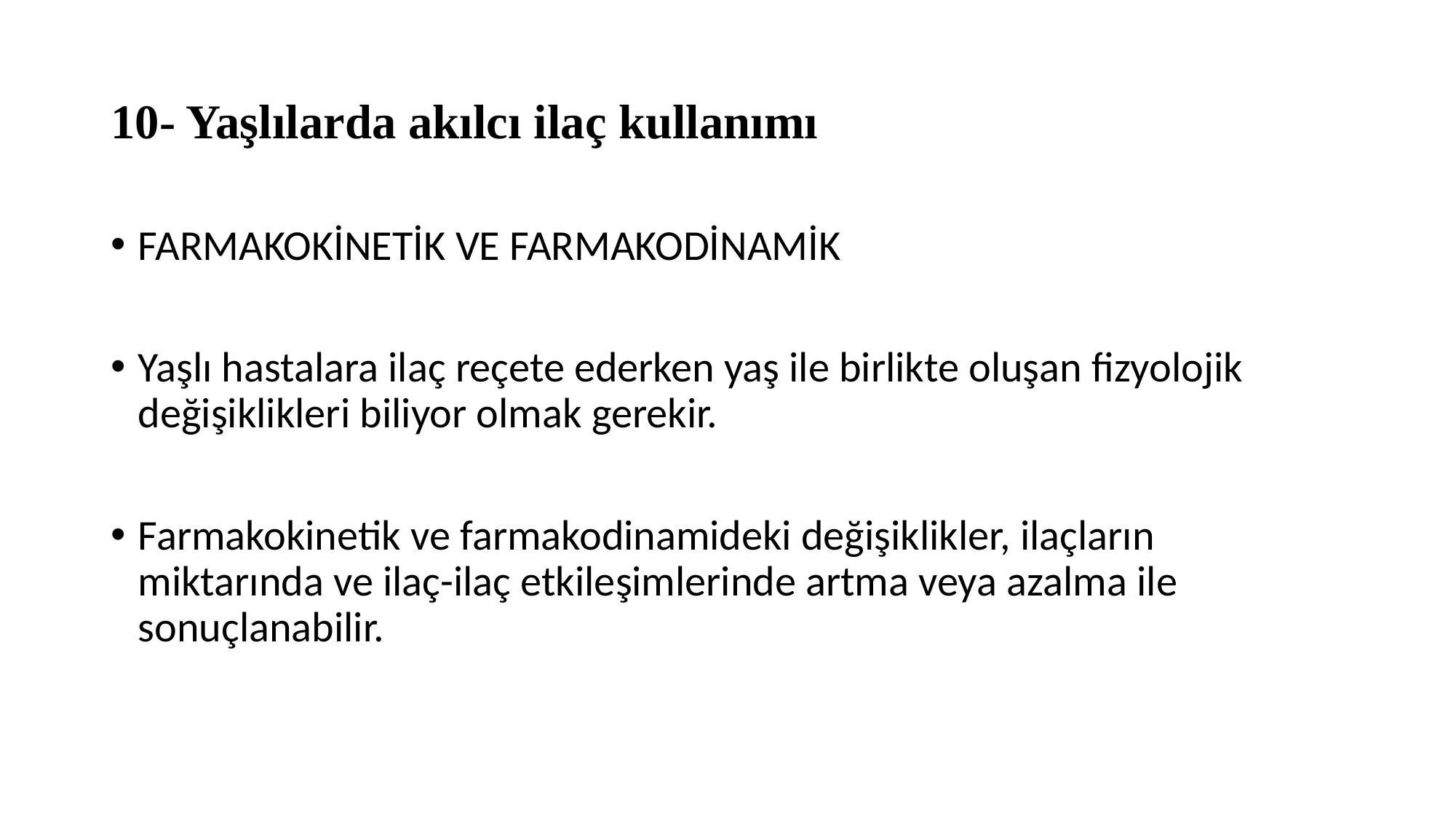

# 10- Yaşlılarda akılcı ilaç kullanımı
FARMAKOKİNETİK VE FARMAKODİNAMİK

Yaşlı hastalara ilaç reçete ederken yaş ile birlikte oluşan fizyolojik değişiklikleri biliyor olmak gerekir.

Farmakokinetik ve farmakodinamideki değişiklikler, ilaçların miktarında ve ilaç-ilaç etkileşimlerinde artma veya azalma ile sonuçlanabilir.